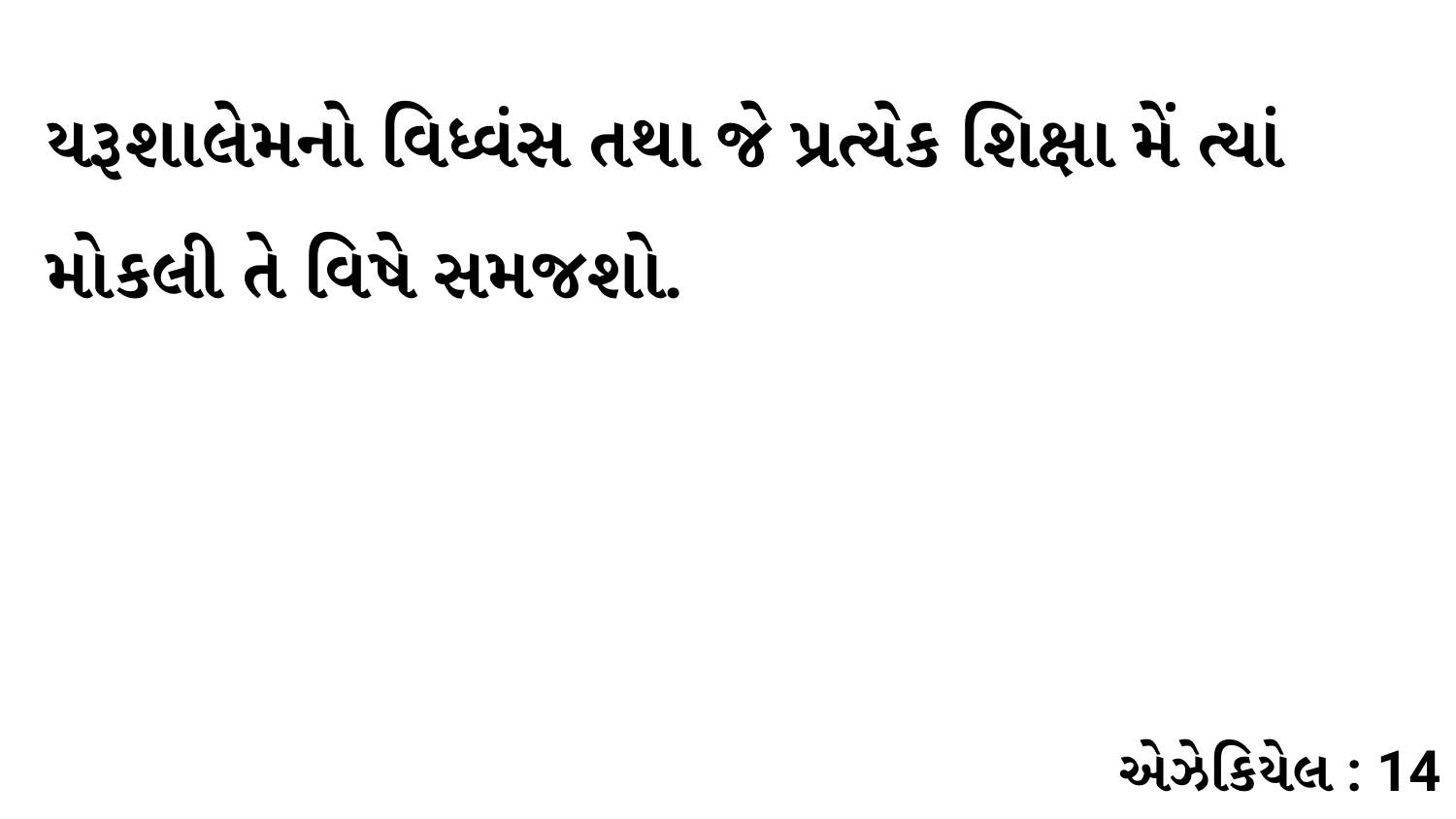

યરૂશાલેમનો વિધ્વંસ તથા જે પ્રત્યેક શિક્ષા મેં ત્યાં મોકલી તે વિષે સમજશો.
એઝેકિયેલ : 14